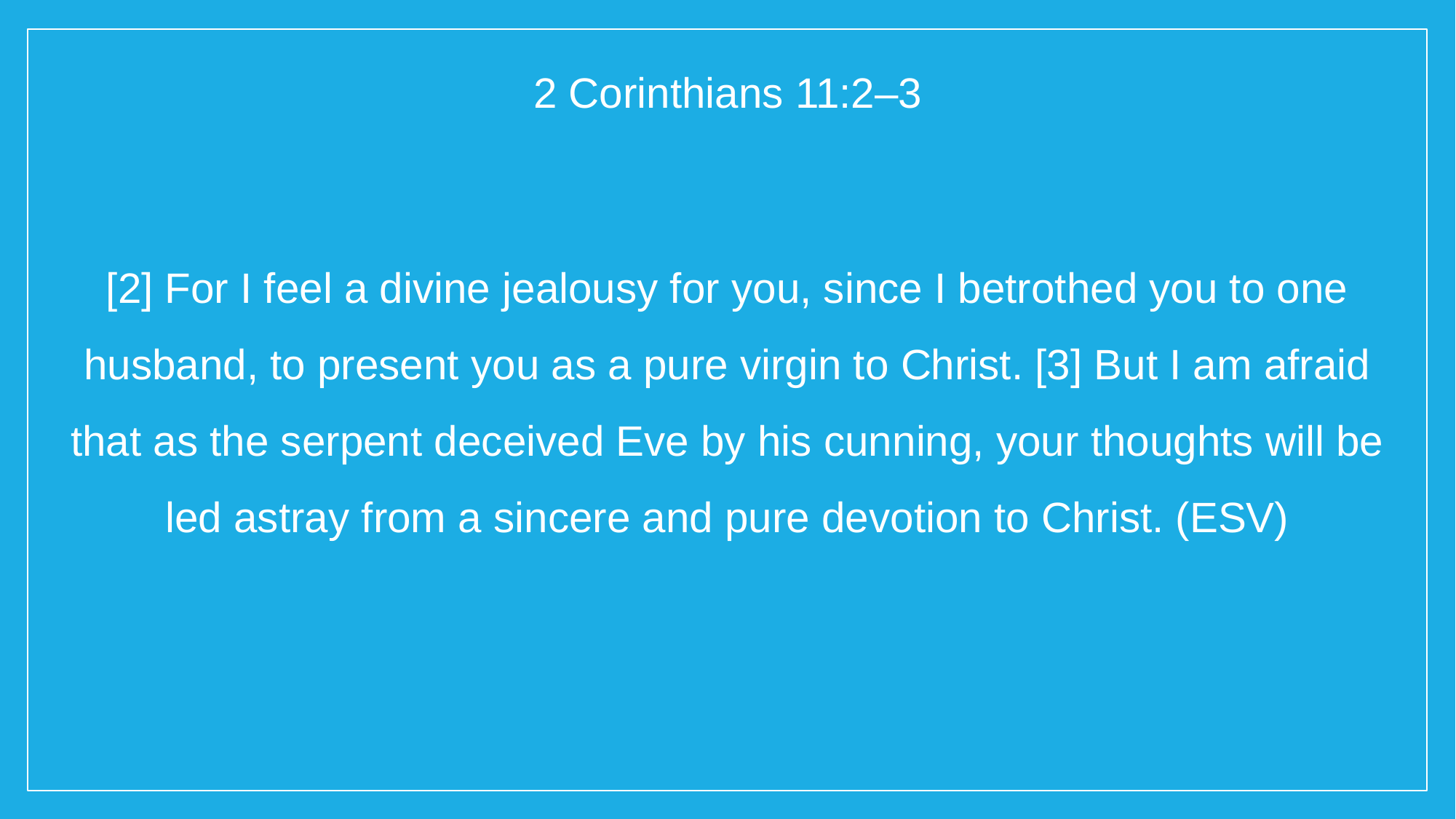

2 Corinthians 11:2–3

[2] For I feel a divine jealousy for you, since I betrothed you to one husband, to present you as a pure virgin to Christ. [3] But I am afraid that as the serpent deceived Eve by his cunning, your thoughts will be led astray from a sincere and pure devotion to Christ. (ESV)